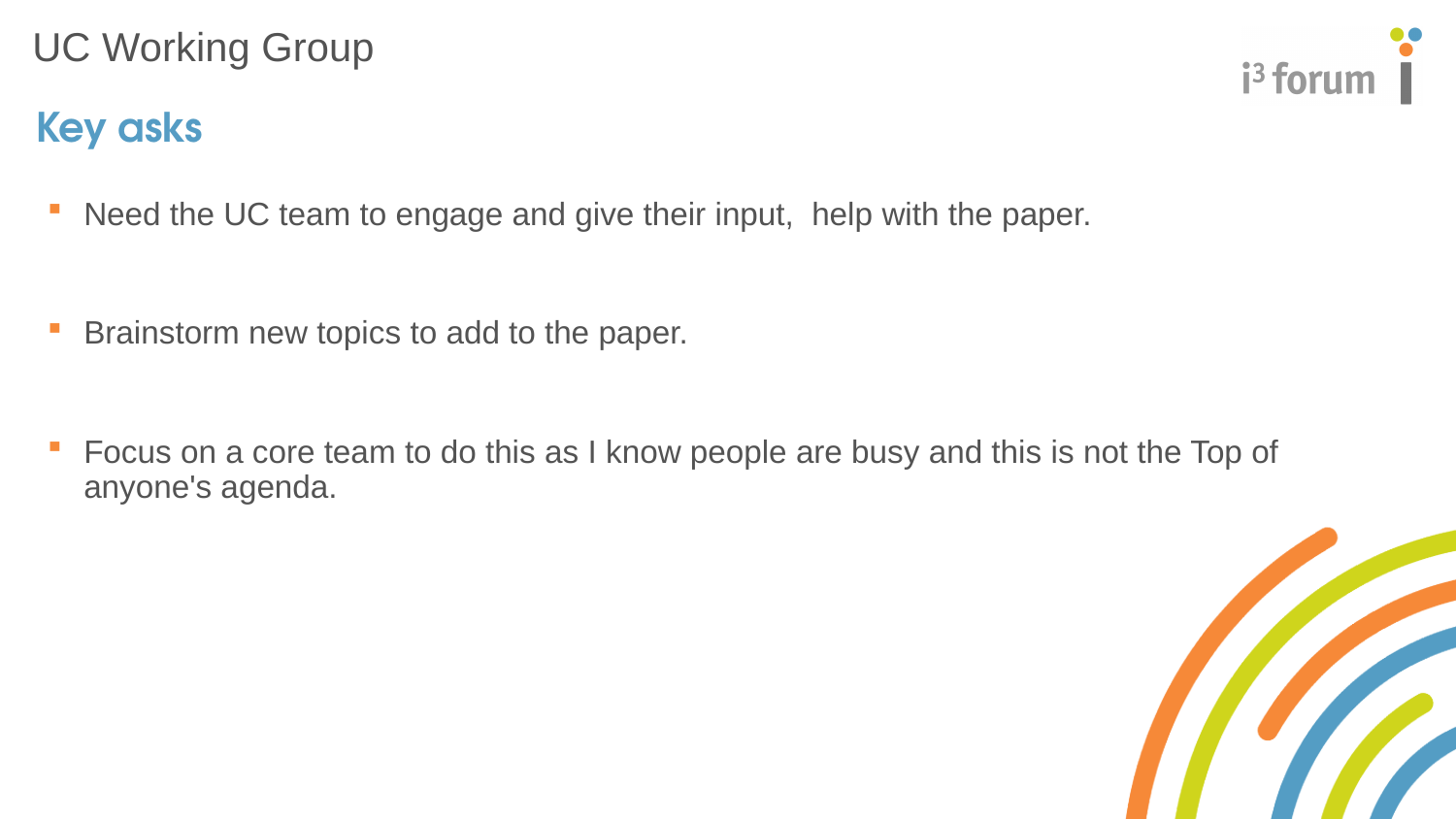

UC Working Group
Key asks
Need the UC team to engage and give their input,  help with the paper.

Brainstorm new topics to add to the paper.

Focus on a core team to do this as I know people are busy and this is not the Top of anyone's agenda.